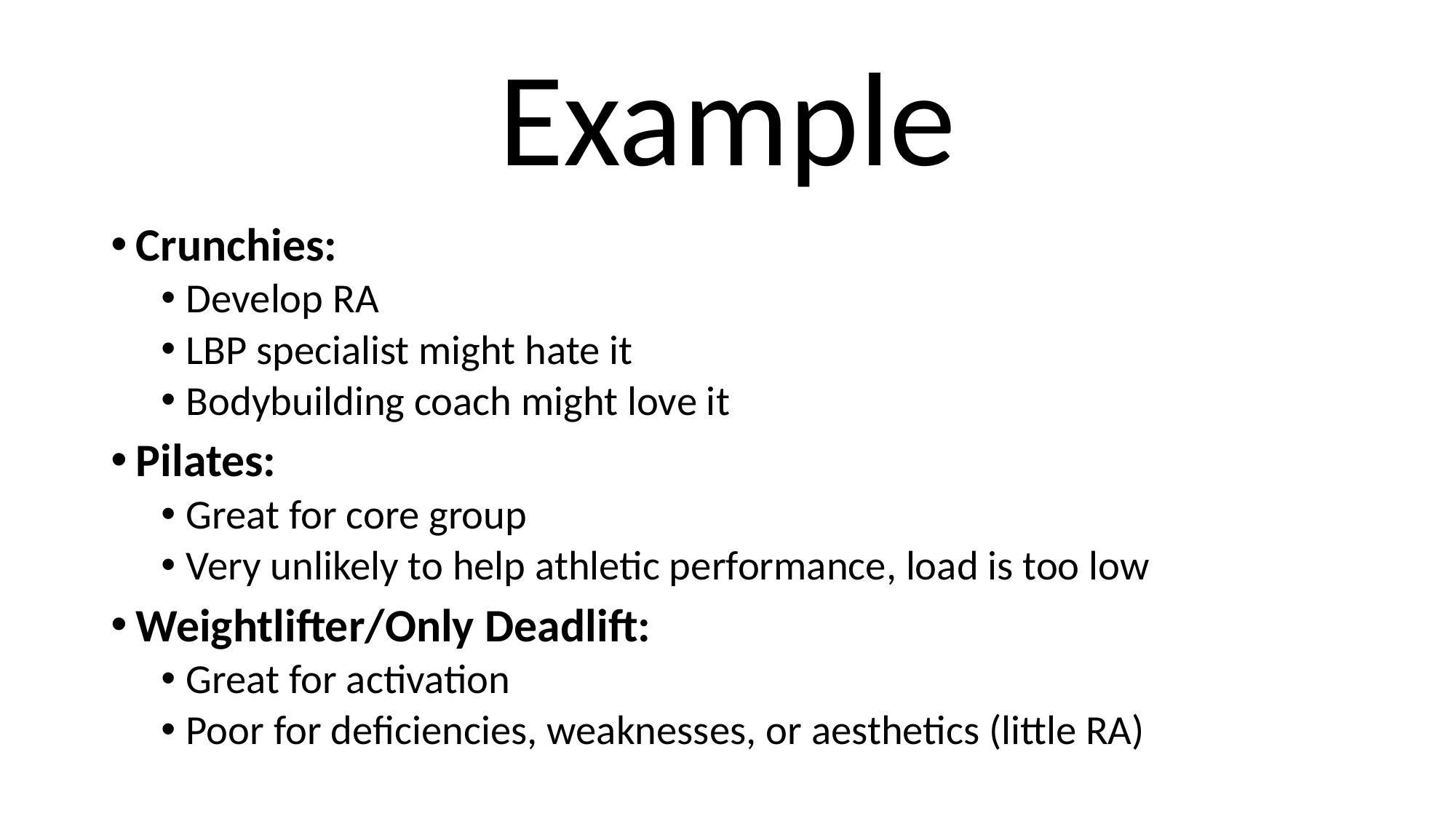

# Example
Crunchies:
Develop RA
LBP specialist might hate it
Bodybuilding coach might love it
Pilates:
Great for core group
Very unlikely to help athletic performance, load is too low
Weightlifter/Only Deadlift:
Great for activation
Poor for deficiencies, weaknesses, or aesthetics (little RA)